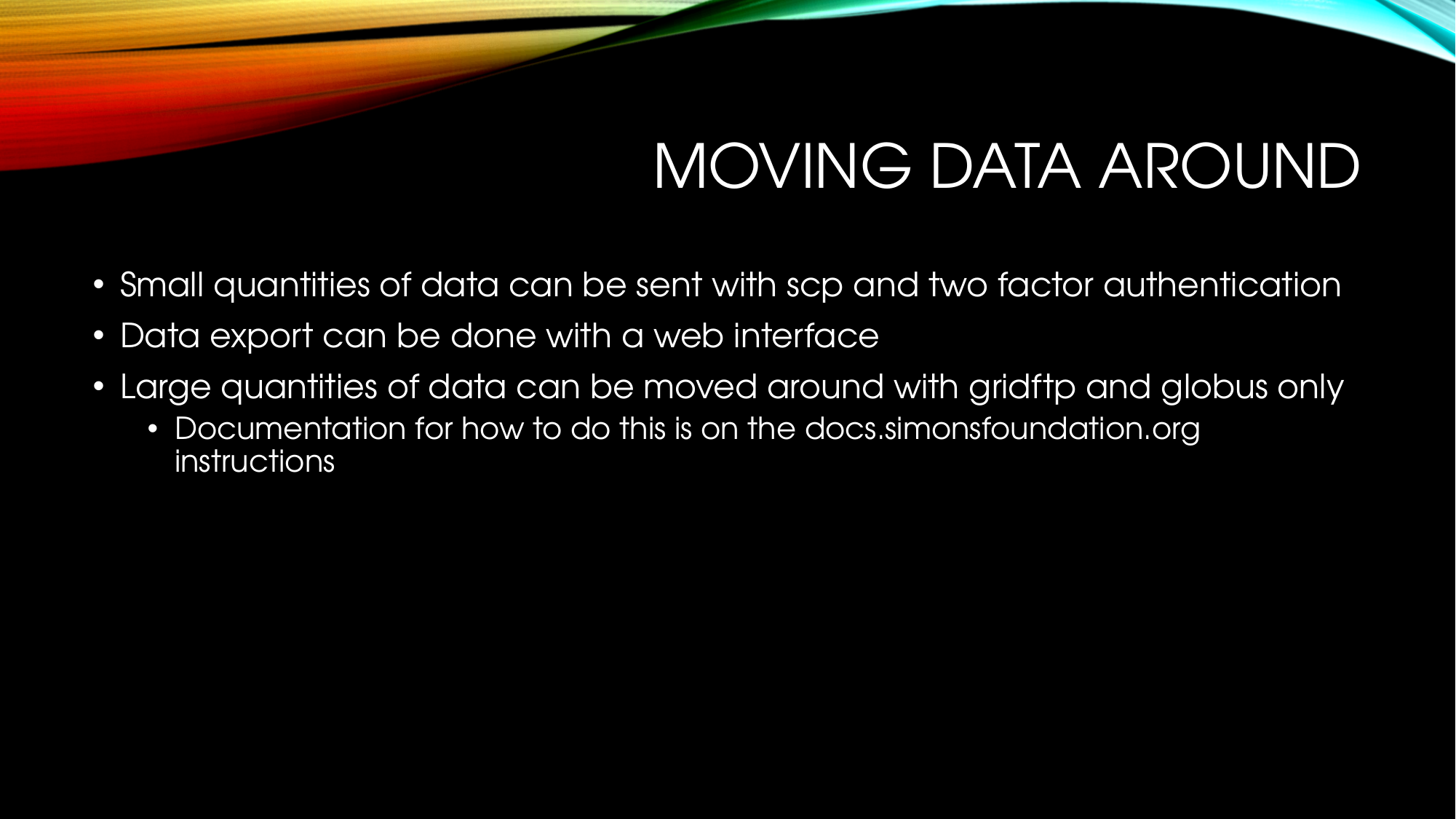

# Moving DATA AROUND
Small quantities of data can be sent with scp and two factor authentication
Data export can be done with a web interface
Large quantities of data can be moved around with gridftp and globus only
Documentation for how to do this is on the docs.simonsfoundation.org instructions